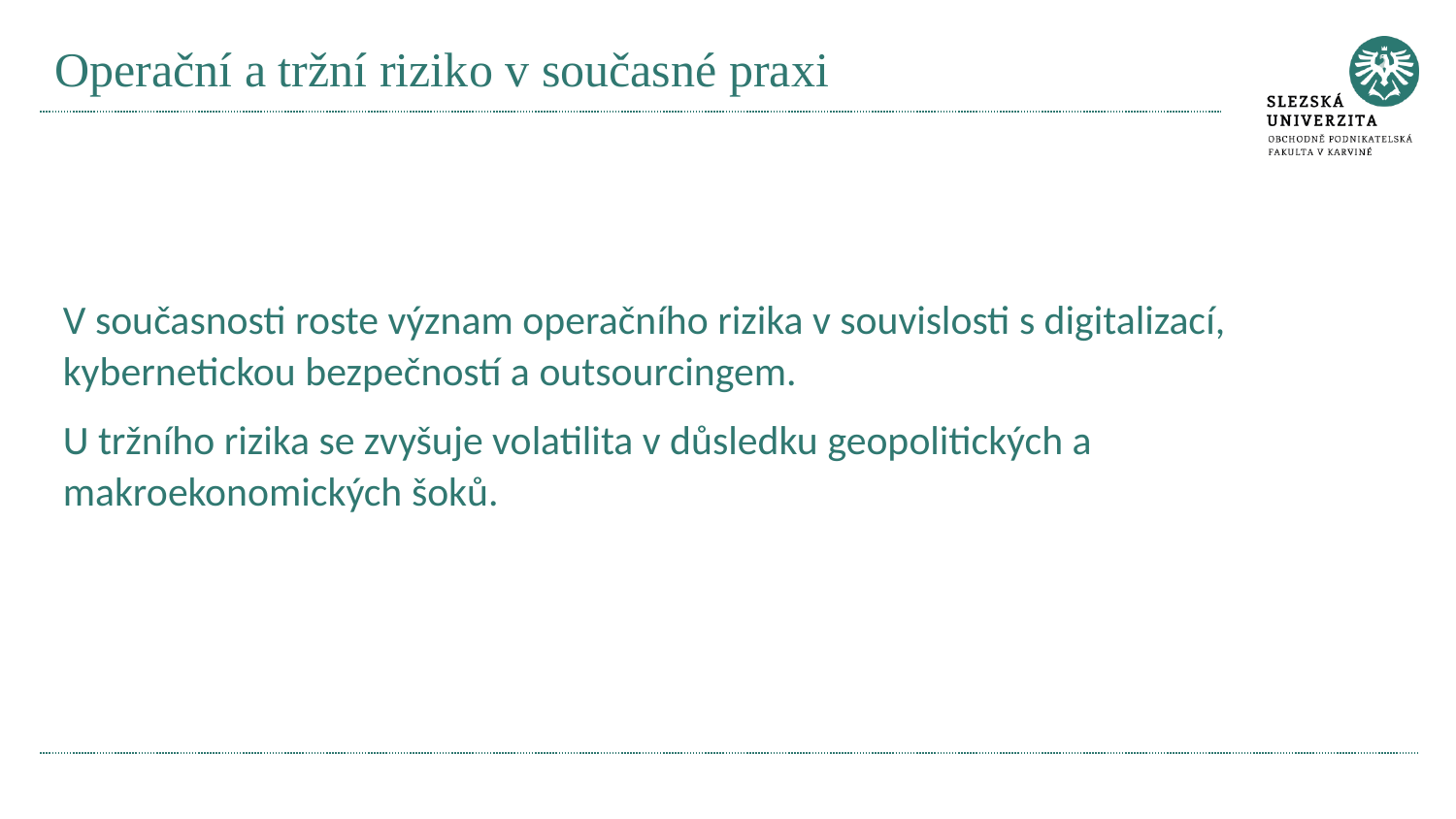

# Operační a tržní riziko v současné praxi
V současnosti roste význam operačního rizika v souvislosti s digitalizací, kybernetickou bezpečností a outsourcingem.
U tržního rizika se zvyšuje volatilita v důsledku geopolitických a makroekonomických šoků.